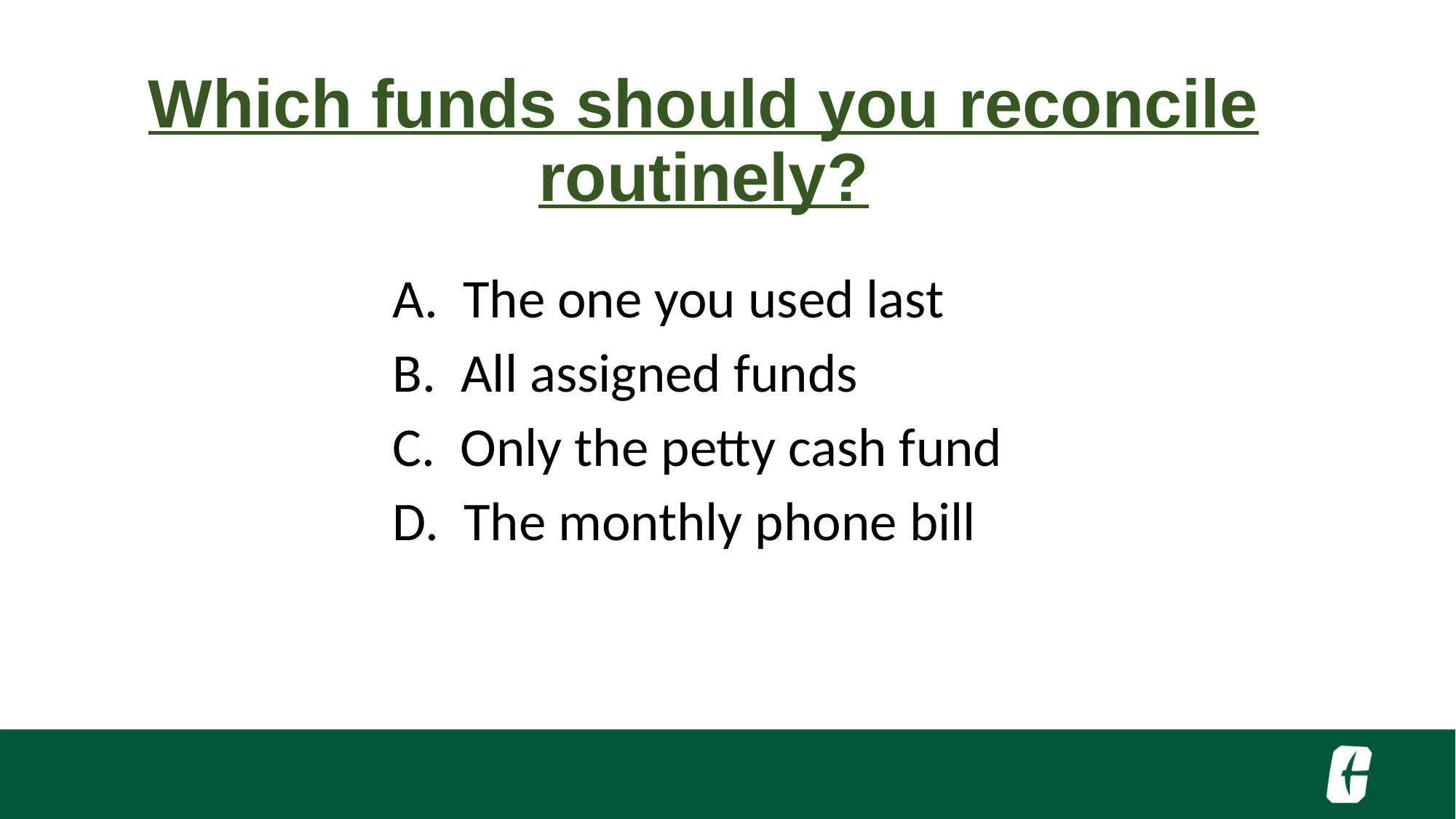

Which funds should you reconcile routinely?
A.  The one you used last
B.  All assigned funds
C.  Only the petty cash fund
D.  The monthly phone bill